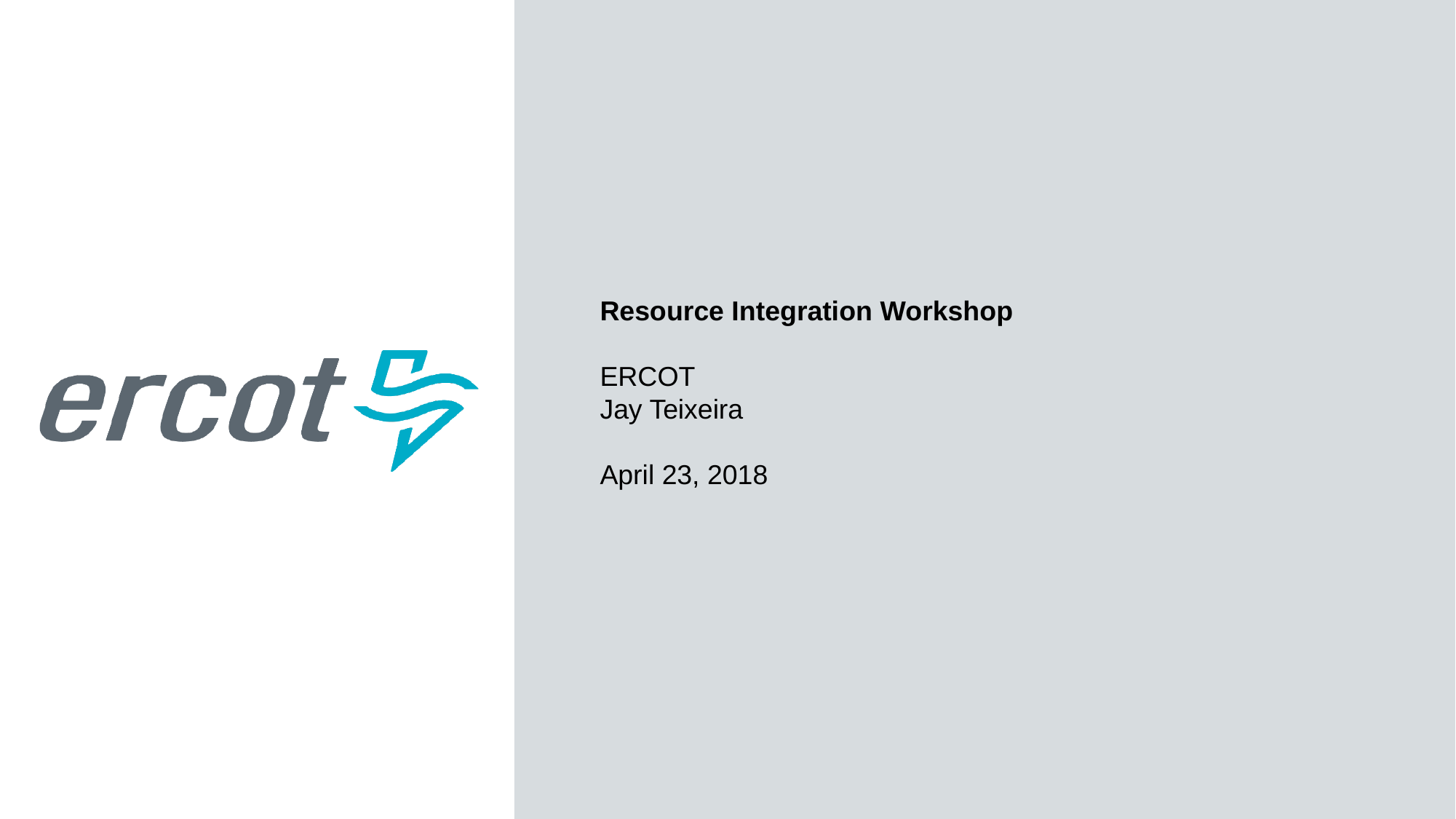

Resource Integration Workshop

ERCOT
Jay Teixeira

April 23, 2018